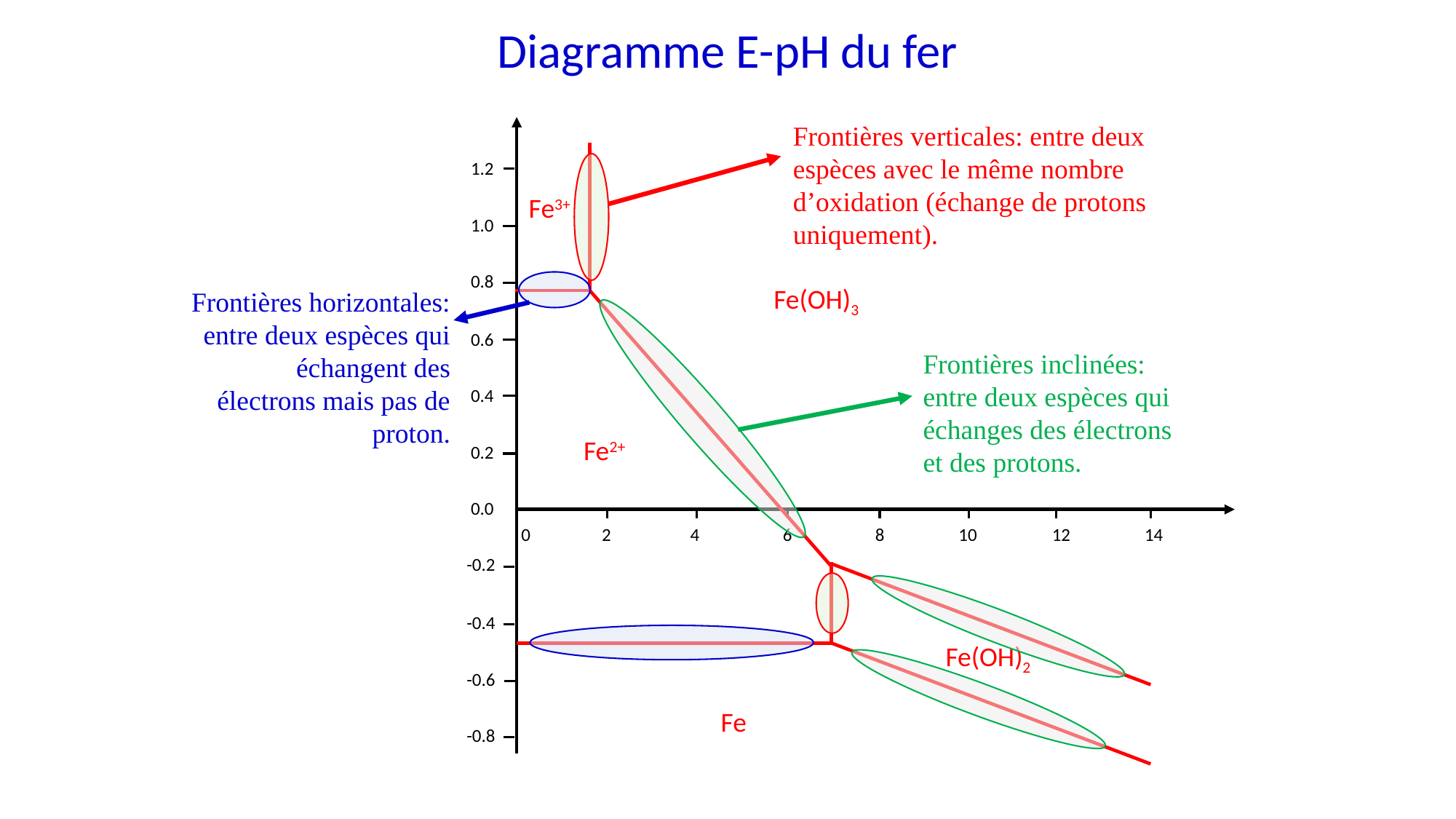

Diagramme E-pH du fer
Frontières verticales: entre deux espèces avec le même nombre d’oxidation (échange de protons uniquement).

 1.2

 1.0

 0.8

 0.6

 0.4

 0.2

 0.0

-0.2

-0.4

-0.6

-0.8
0                2                   4                    6                    8                  10                  12                  14
Fe3+
Frontières inclinées: entre deux espèces qui échanges des électrons et des protons.

Frontières horizontales:
entre deux espèces qui échangent des électrons mais pas de proton.

Fe(OH)3
Fe2+
Fe(OH)2
Fe